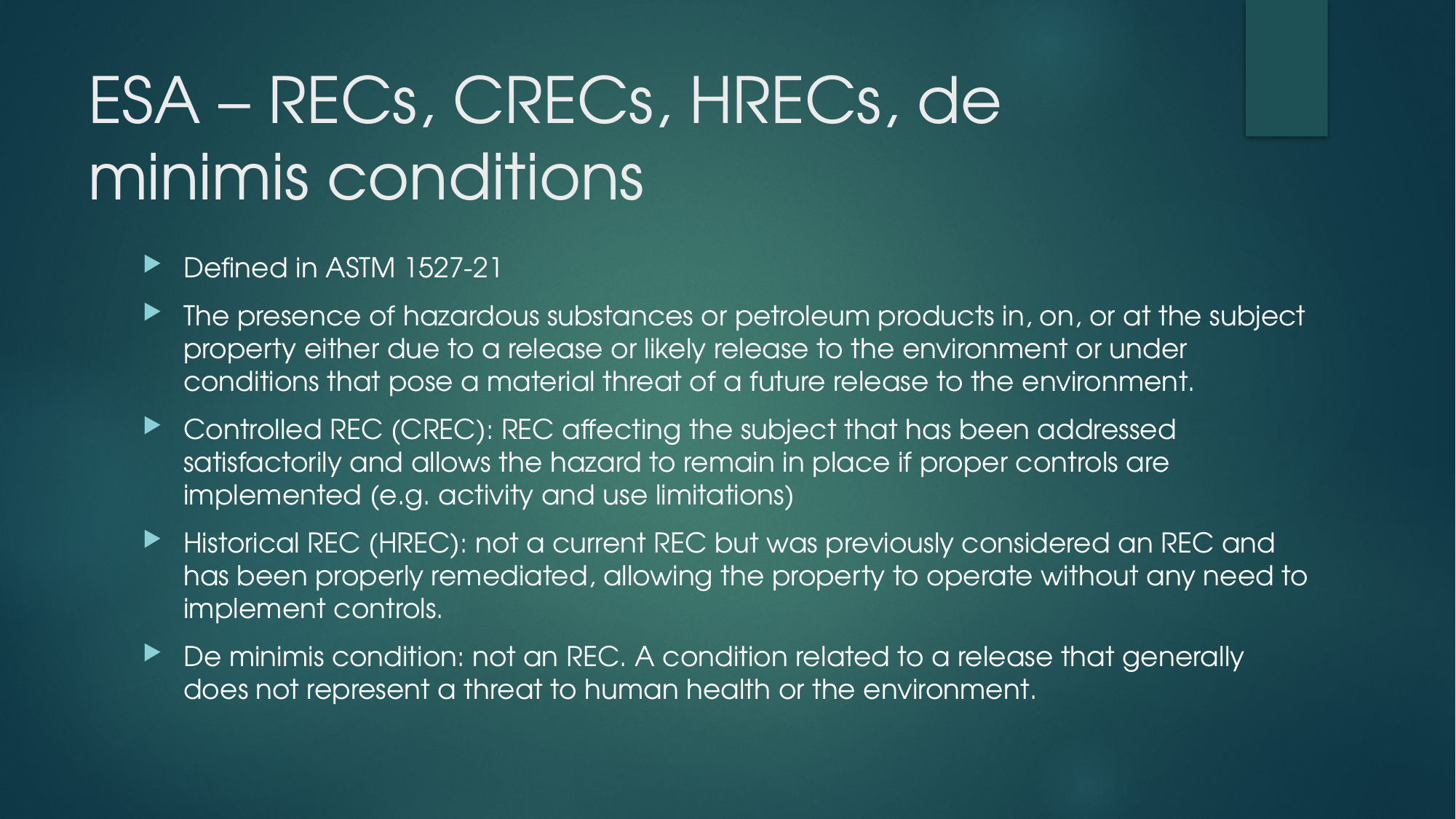

# ESA – RECs, CRECs, HRECs, de minimis conditions
Defined in ASTM 1527-21
The presence of hazardous substances or petroleum products in, on, or at the subject property either due to a release or likely release to the environment or under conditions that pose a material threat of a future release to the environment.
Controlled REC (CREC): REC affecting the subject that has been addressed satisfactorily and allows the hazard to remain in place if proper controls are implemented (e.g. activity and use limitations)
Historical REC (HREC): not a current REC but was previously considered an REC and has been properly remediated, allowing the property to operate without any need to implement controls.
De minimis condition: not an REC. A condition related to a release that generally does not represent a threat to human health or the environment.